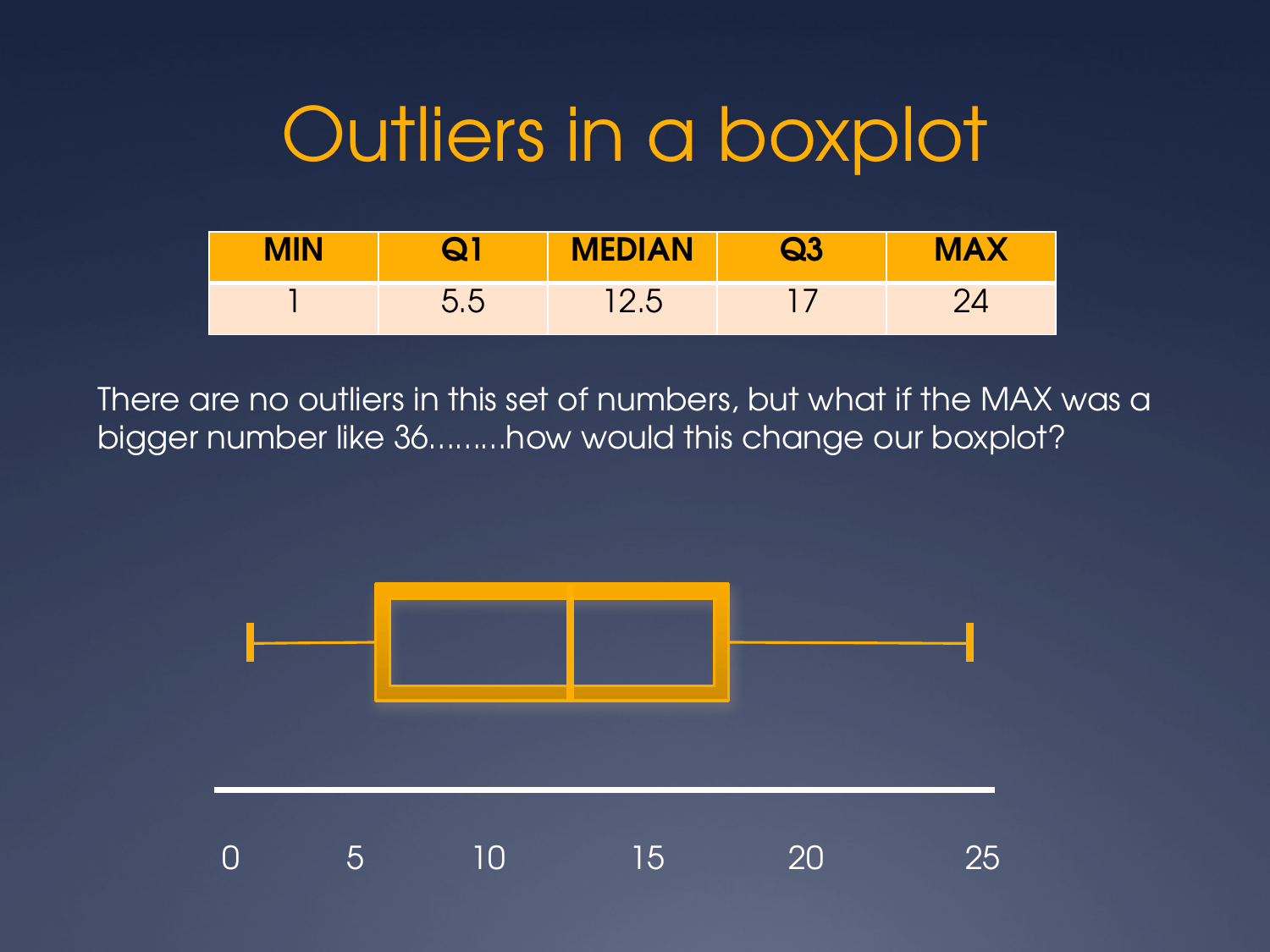

# Outliers in a boxplot
| MIN | Q1 | MEDIAN | Q3 | MAX |
| --- | --- | --- | --- | --- |
| 1 | 5.5 | 12.5 | 17 | 24 |
There are no outliers in this set of numbers, but what if the MAX was a bigger number like 36………how would this change our boxplot?

0            5            10              15              20                25